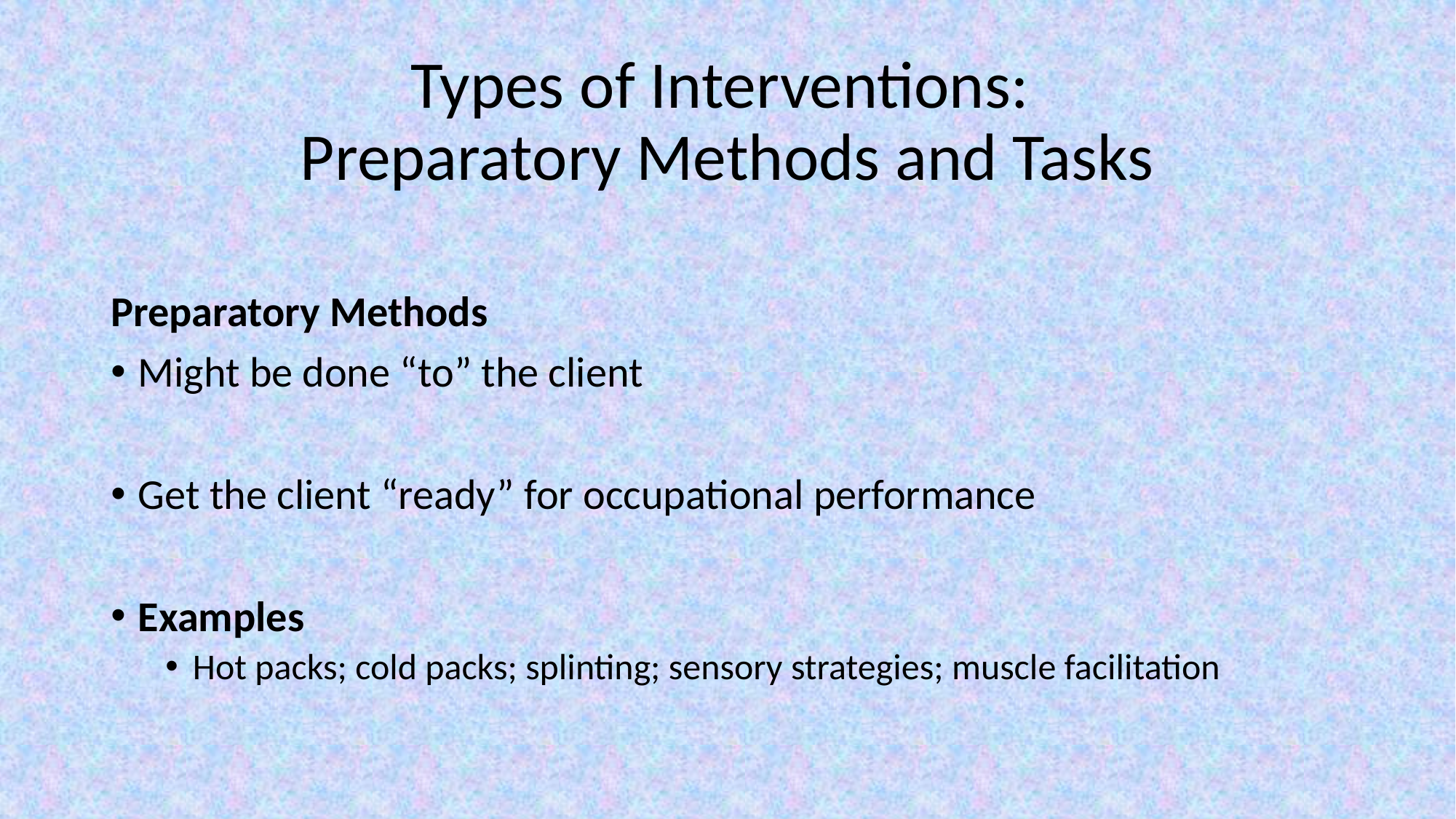

# Types of Interventions: Preparatory Methods and Tasks

Preparatory Methods
Might be done “to” the client

Get the client “ready” for occupational performance

Examples
Hot packs; cold packs; splinting; sensory strategies; muscle facilitation